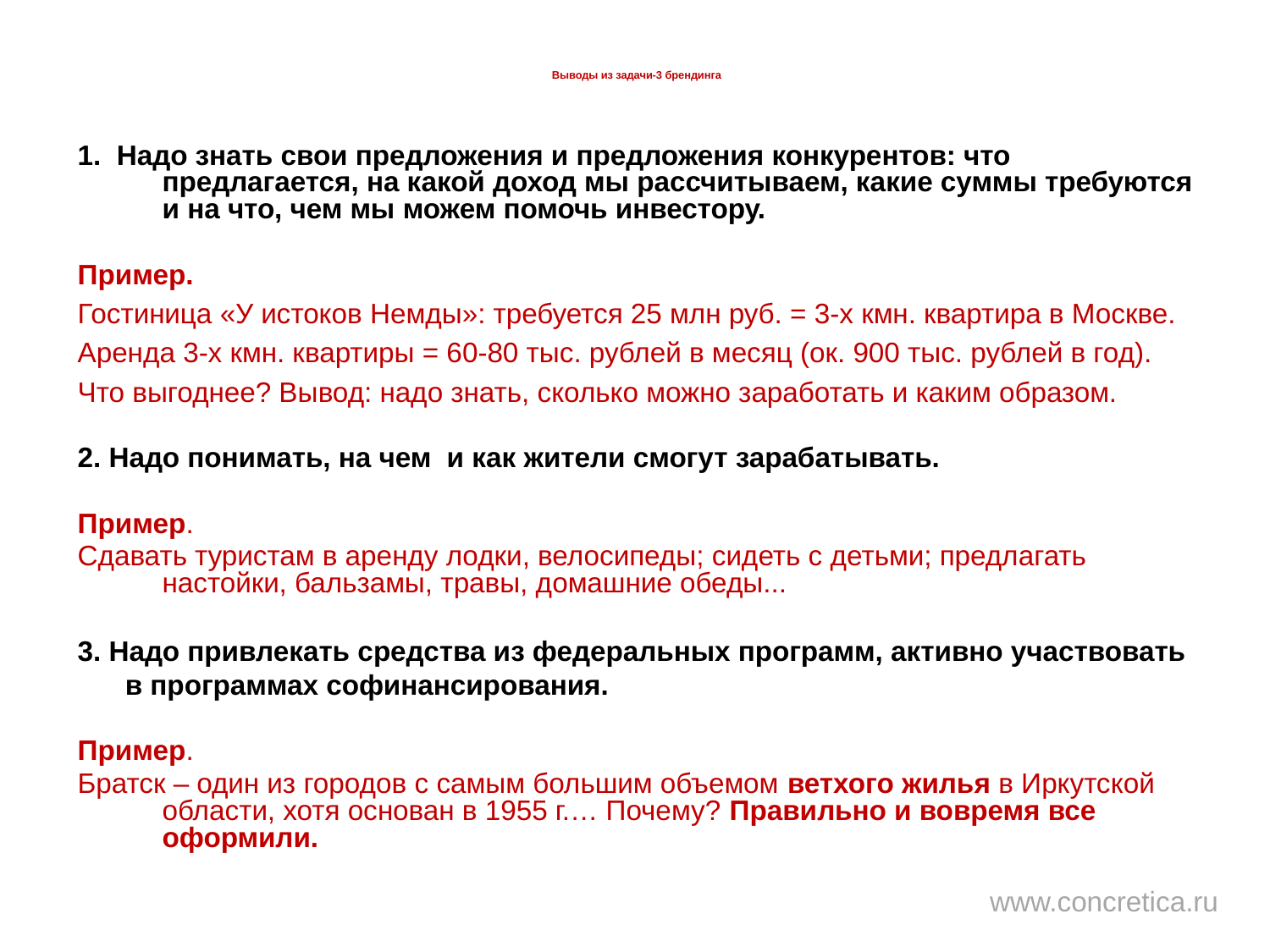

# Выводы из задачи-3 брендинга

1.  Надо знать свои предложения и предложения конкурентов: что предлагается, на какой доход мы рассчитываем, какие суммы требуются и на что, чем мы можем помочь инвестору.

Пример.
Гостиница «У истоков Немды»: требуется 25 млн руб. = 3-х кмн. квартира в Москве.
Аренда 3-х кмн. квартиры = 60-80 тыс. рублей в месяц (ок. 900 тыс. рублей в год).
Что выгоднее? Вывод: надо знать, сколько можно заработать и каким образом.

2. Надо понимать, на чем  и как жители смогут зарабатывать.

Пример.
Сдавать туристам в аренду лодки, велосипеды; сидеть с детьми; предлагать настойки, бальзамы, травы, домашние обеды...

3. Надо привлекать средства из федеральных программ, активно участвовать в программах софинансирования.

Пример.
Братск – один из городов с самым большим объемом ветхого жилья в Иркутской области, хотя основан в 1955 г.… Почему? Правильно и вовремя все оформили.

www.concretica.ru